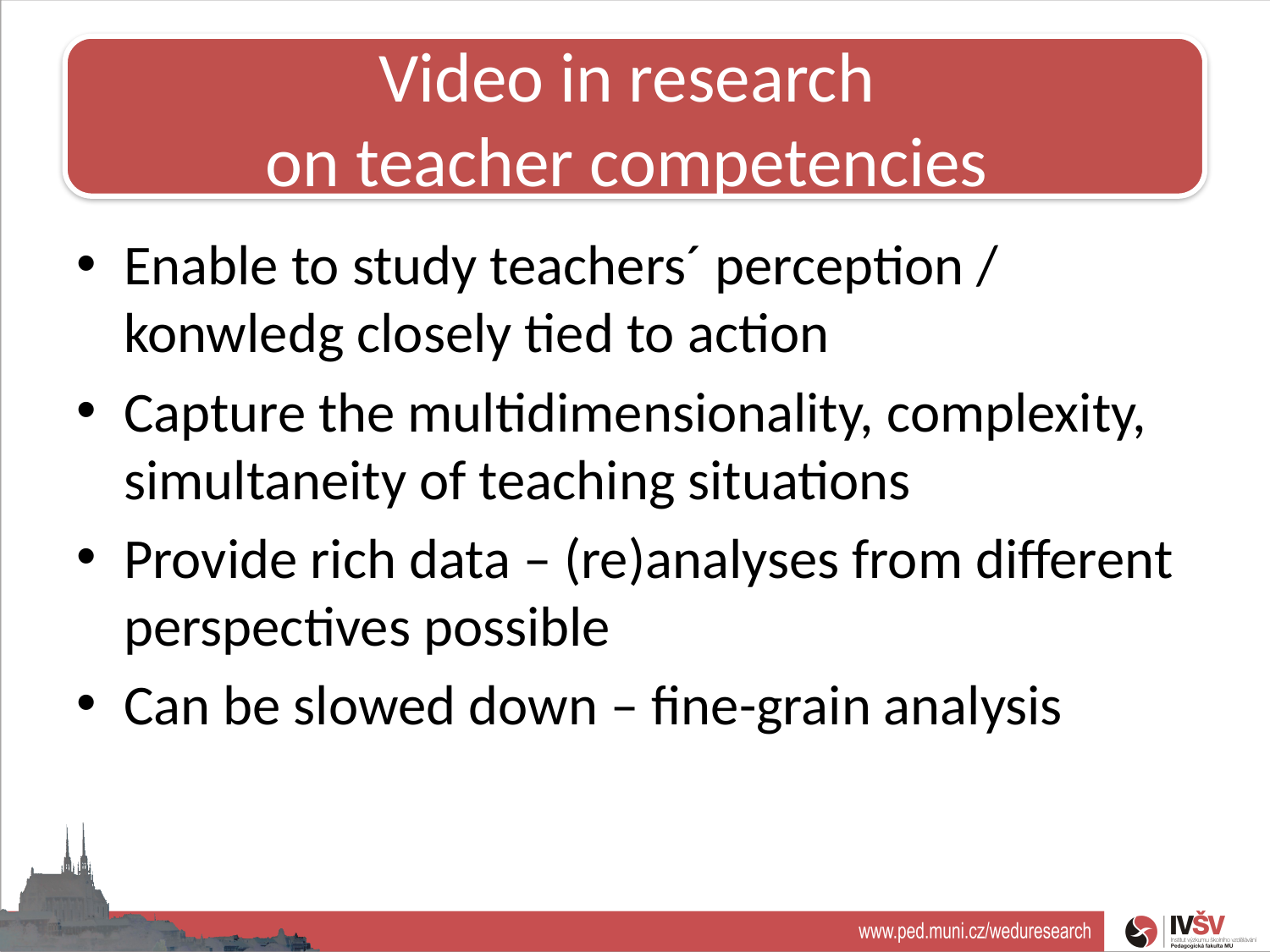

Video in research
on teacher competencies
# Teacher professionalism
Enable to study teachers´ perception / konwledg closely tied to action
Capture the multidimensionality, complexity, simultaneity of teaching situations
Provide rich data – (re)analyses from different perspectives possible
Can be slowed down – fine-grain analysis